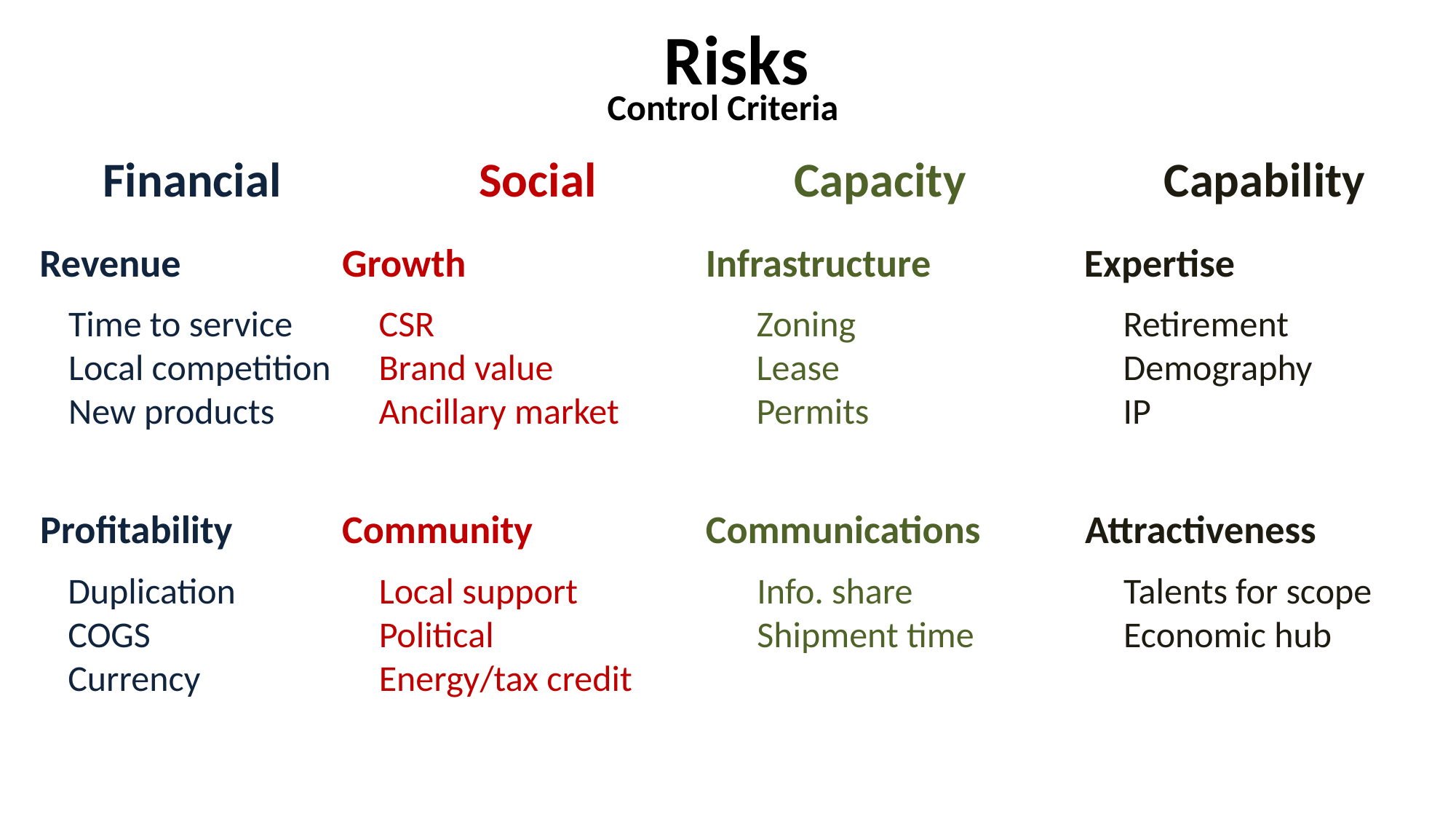

Risks
Control Criteria
Financial
Social
Capacity
Capability
Revenue
Growth
Infrastructure
Expertise
Time to service
Local competition
New products
CSR
Brand value
Ancillary market
Zoning
Lease
Permits
Retirement
Demography
IP
Profitability
Community
Communications
Attractiveness
Duplication
COGS
Currency
Local support
Political
Energy/tax credit
Info. share
Shipment time
Talents for scope
Economic hub